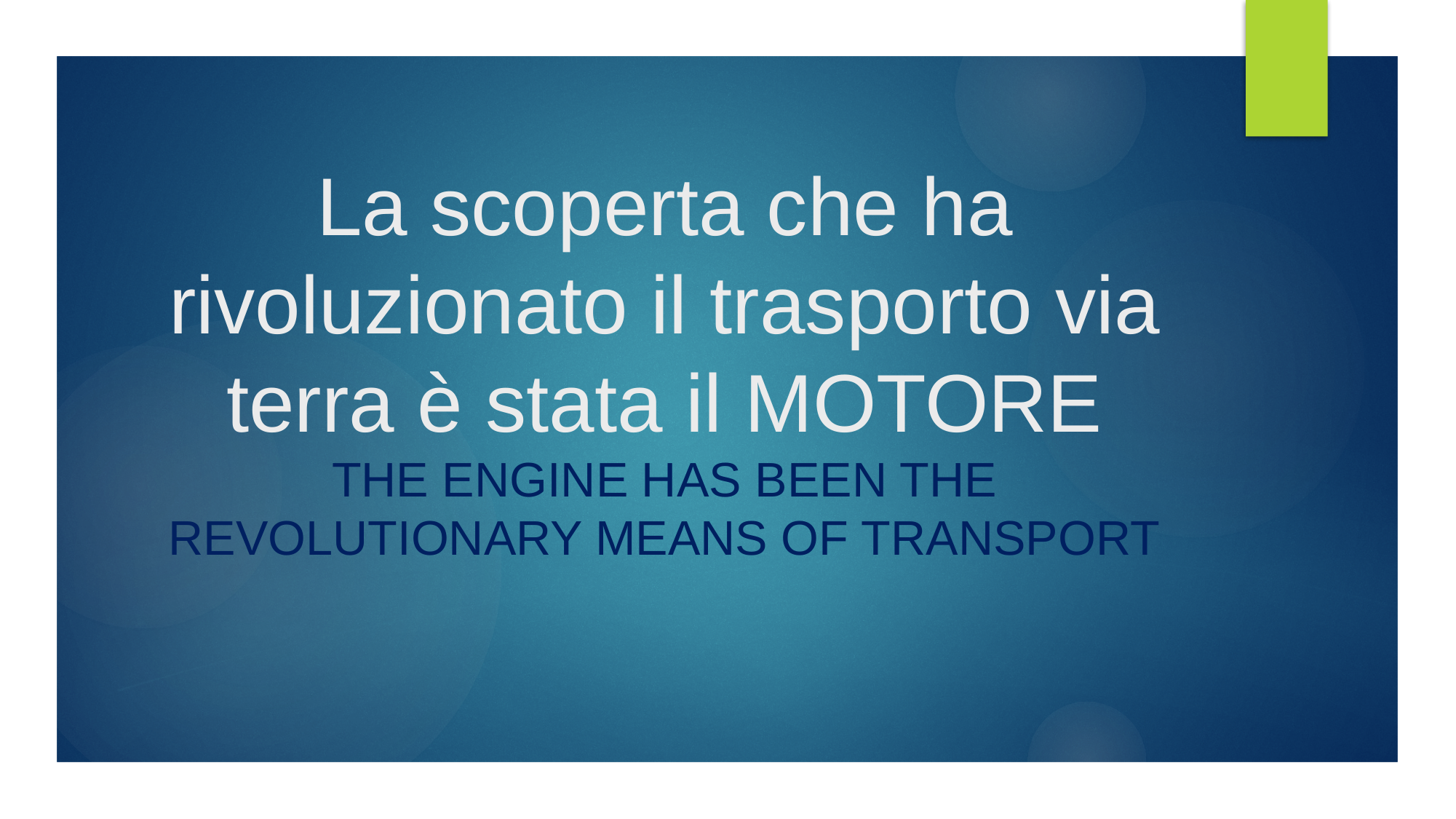

# La scoperta che ha rivoluzionato il trasporto via terra è stata il MOTORE THE ENGINE HAS BEEN THE REVOLUTIONARY MEANS OF TRANSPORT